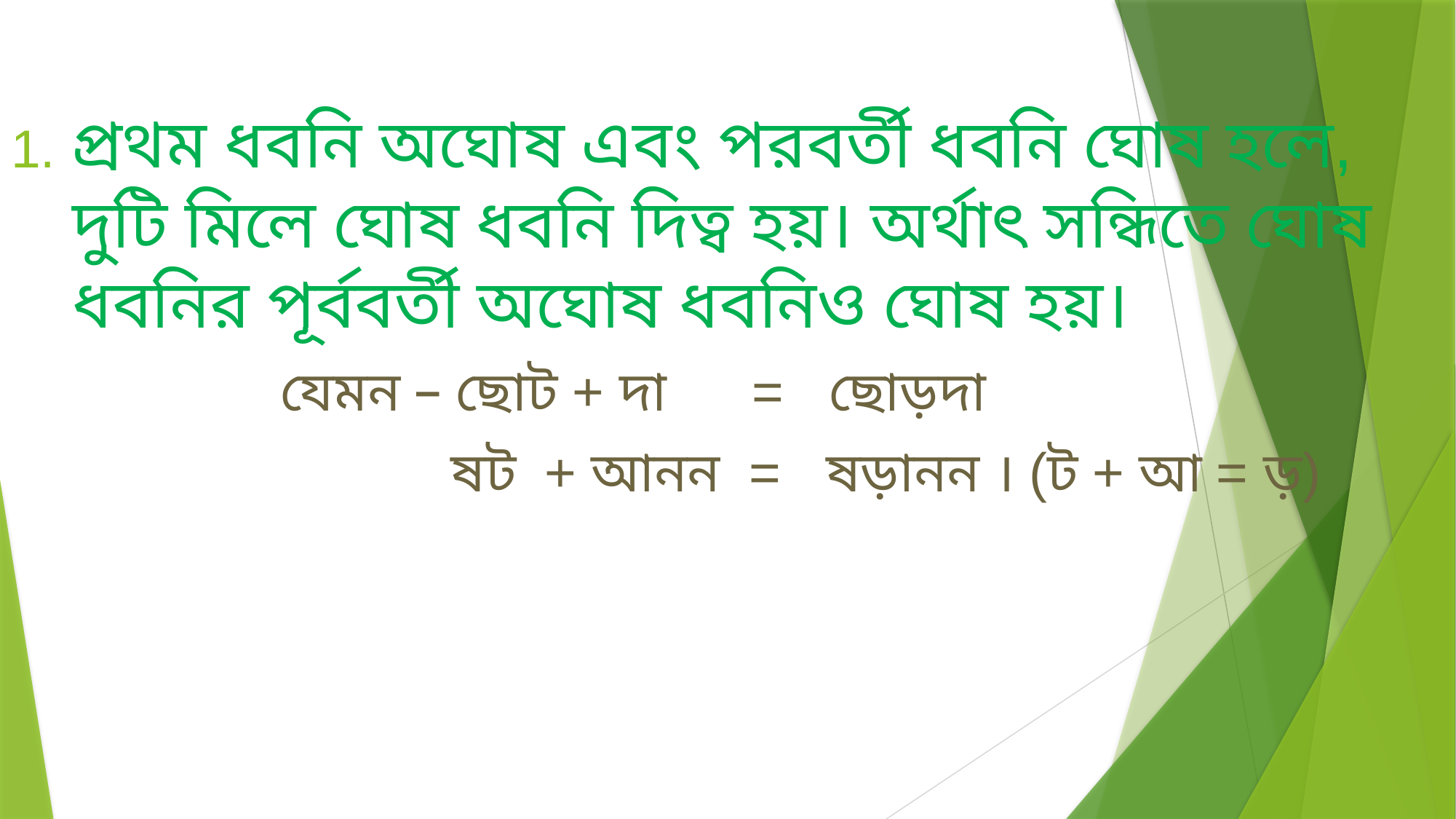

প্রথম ধবনি অঘোষ এবং পরবর্তী ধবনি ঘোষ হলে,  দুটি মিলে ঘোষ ধবনি দিত্ব হয়। অর্থাৎ সন্ধিতে ঘোষ ধবনির পূর্ববর্তী অঘোষ ধবনিও ঘোষ হয়।
                   যেমন – ছোট + দা      =   ছোড়দা
                               ষট  + আনন  =   ষড়ানন । (ট + আ = ড়)